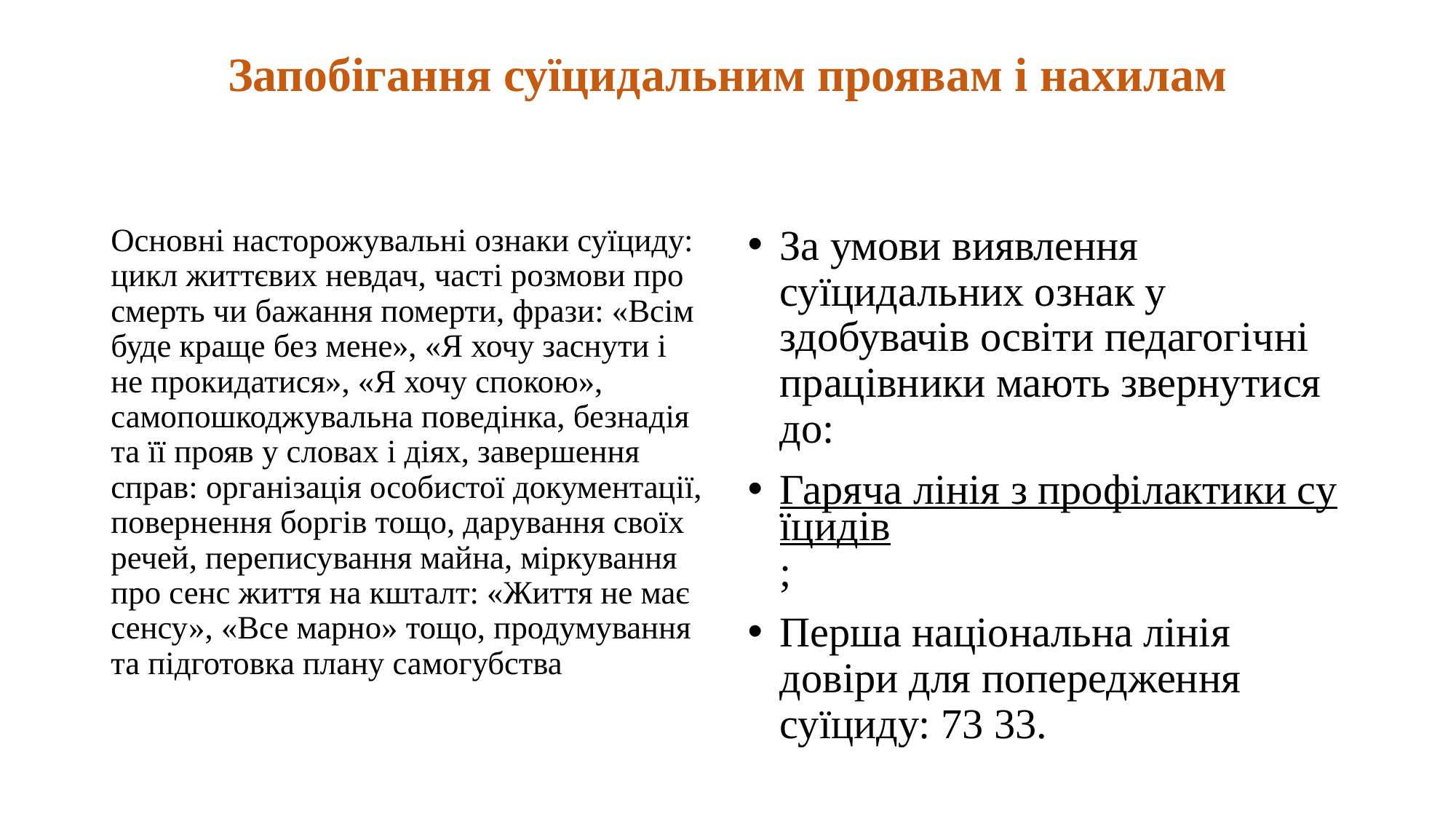

# Запобігання суїцидальним проявам і нахилам
Основні насторожувальні ознаки суїциду: цикл життєвих невдач, часті розмови про смерть чи бажання померти, фрази: «Всім буде краще без мене», «Я хочу заснути і не прокидатися», «Я хочу спокою», самопошкоджувальна поведінка, безнадія та її прояв у словах і діях, завершення справ: організація особистої документації, повернення боргів тощо, дарування своїх речей, переписування майна, міркування про сенс життя на кшталт: «Життя не має сенсу», «Все марно» тощо, продумування та підготовка плану самогубства
За умови виявлення суїцидальних ознак у здобувачів освіти педагогічні працівники мають звернутися до:
Гаряча лінія з профілактики суїцидів;
Перша національна лінія довіри для попередження суїциду: 73 33.